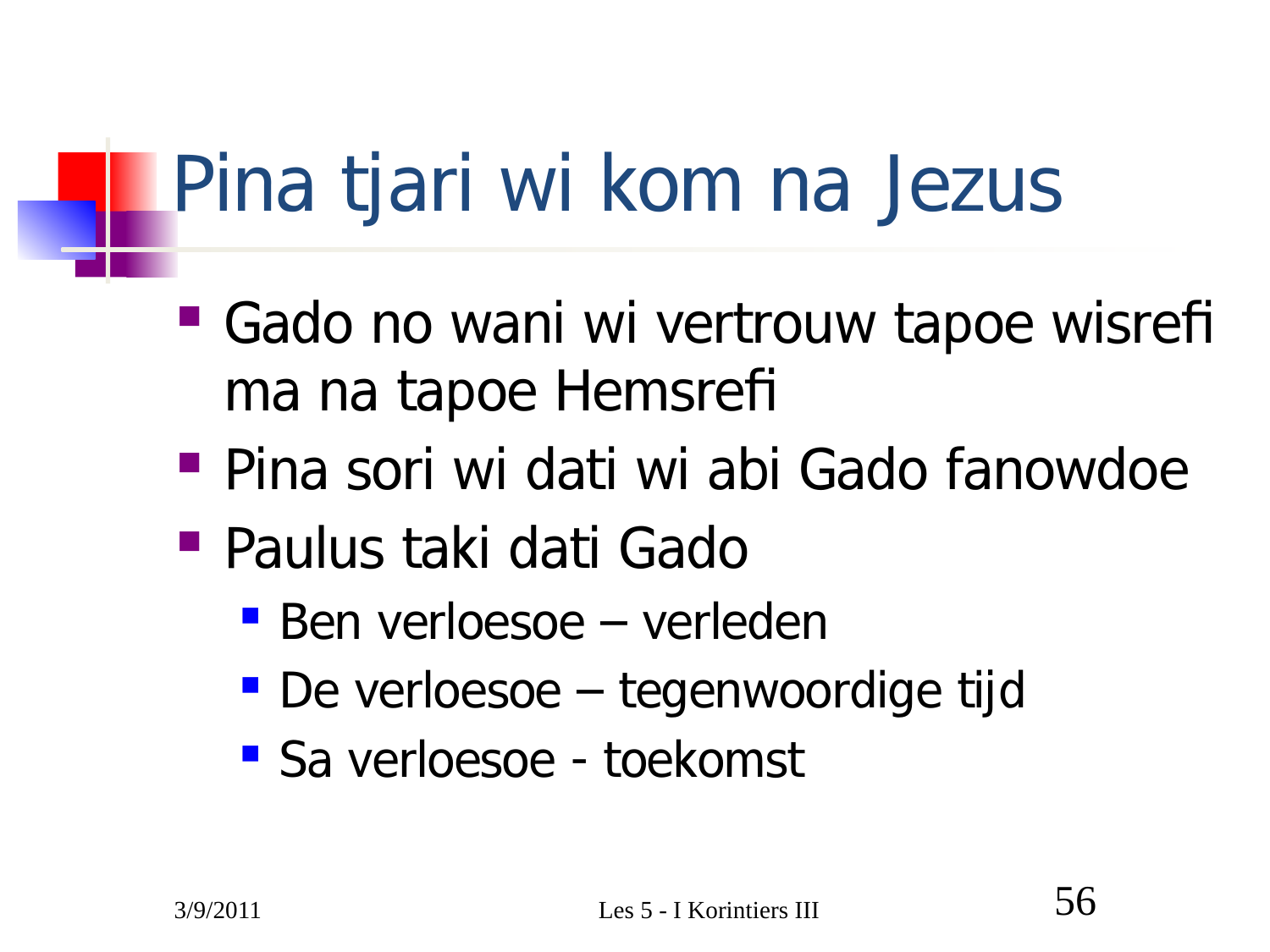

# Pina tjari wi kom na Jezus
Gado no wani wi vertrouw tapoe wisrefi ma na tapoe Hemsrefi
Pina sori wi dati wi abi Gado fanowdoe
Paulus taki dati Gado
Ben verloesoe – verleden
De verloesoe – tegenwoordige tijd
Sa verloesoe - toekomst
3/9/2011
Les 5 - I Korintiers III
56